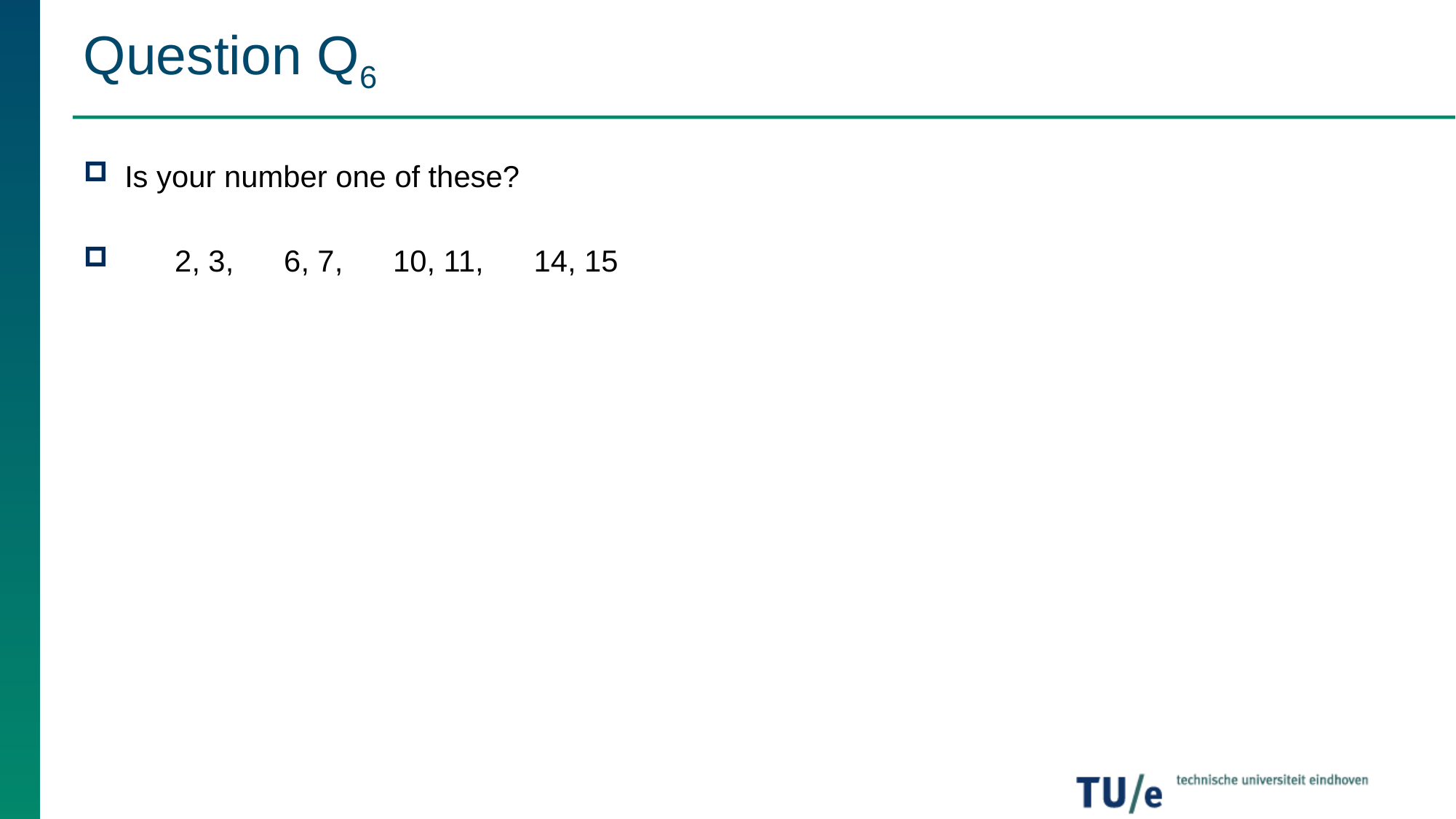

# Question Q6
Is your number one of these?

      2, 3,      6, 7,      10, 11,      14, 15